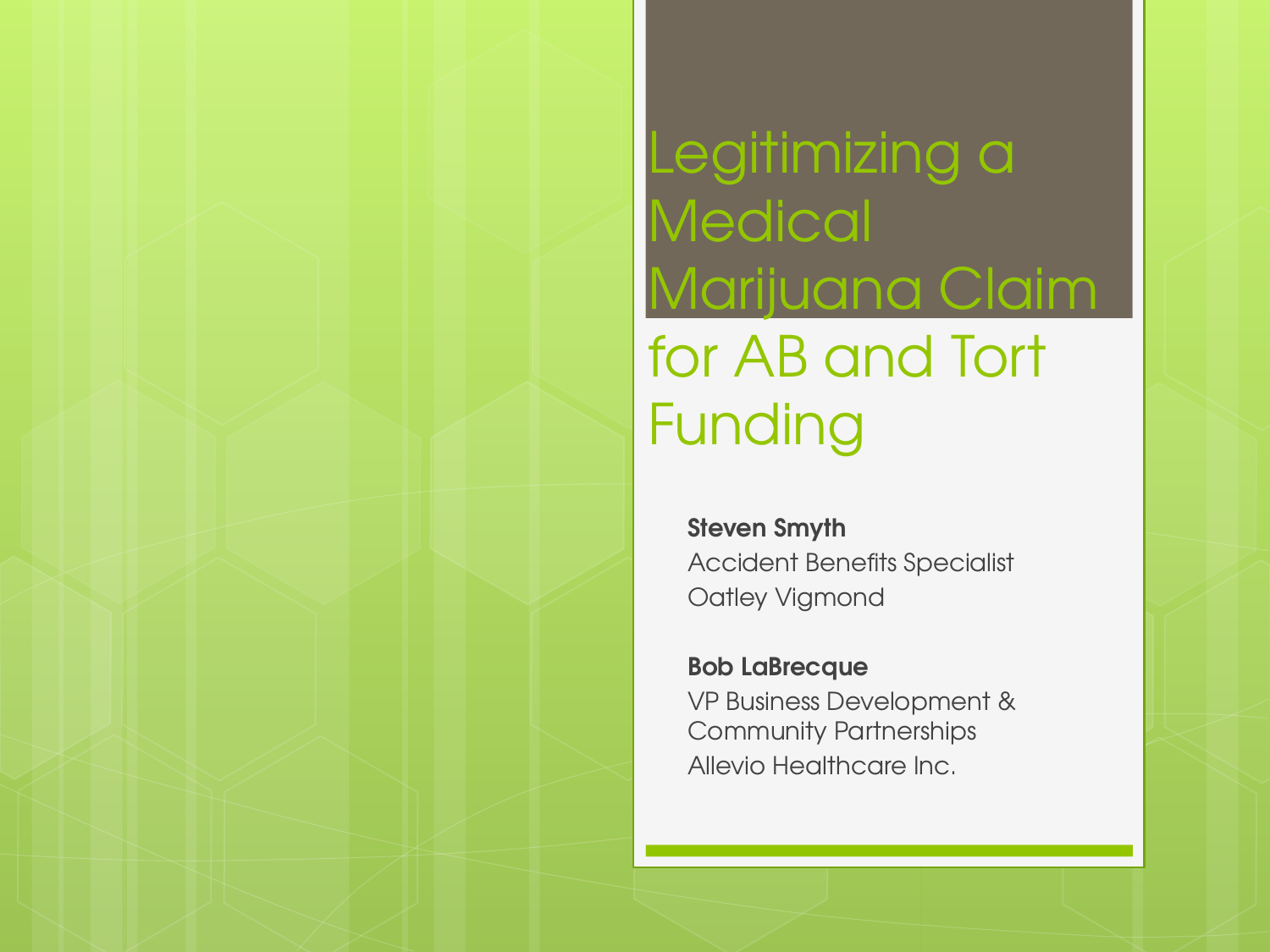

# Legitimizing a Medical Marijuana Claim for AB and Tort Funding
Steven Smyth
Accident Benefits Specialist
Oatley Vigmond

Bob LaBrecque
VP Business Development &  Community Partnerships
Allevio Healthcare Inc.